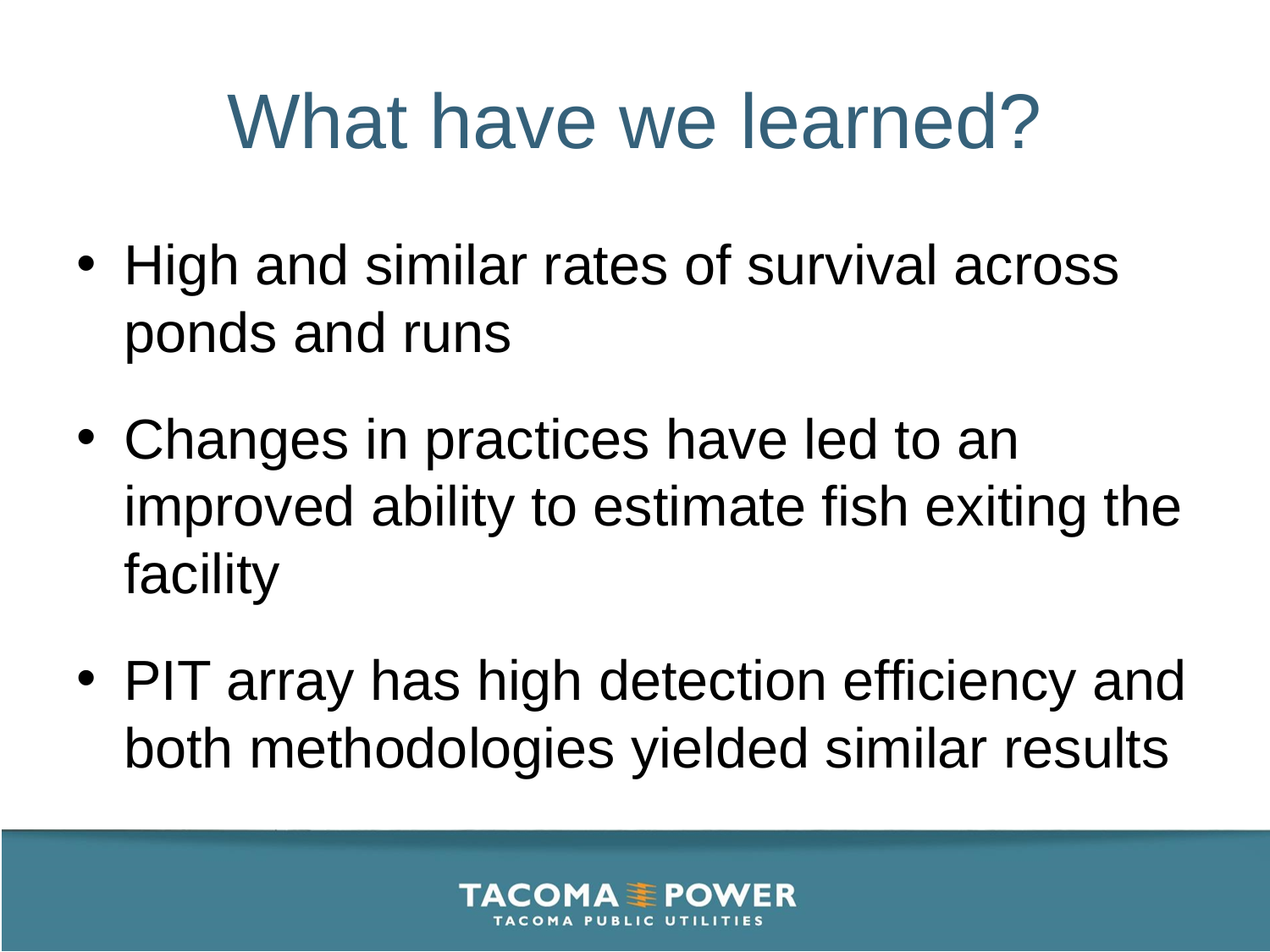

# What have we learned?
High and similar rates of survival across ponds and runs

Changes in practices have led to an improved ability to estimate fish exiting the facility

PIT array has high detection efficiency and both methodologies yielded similar results